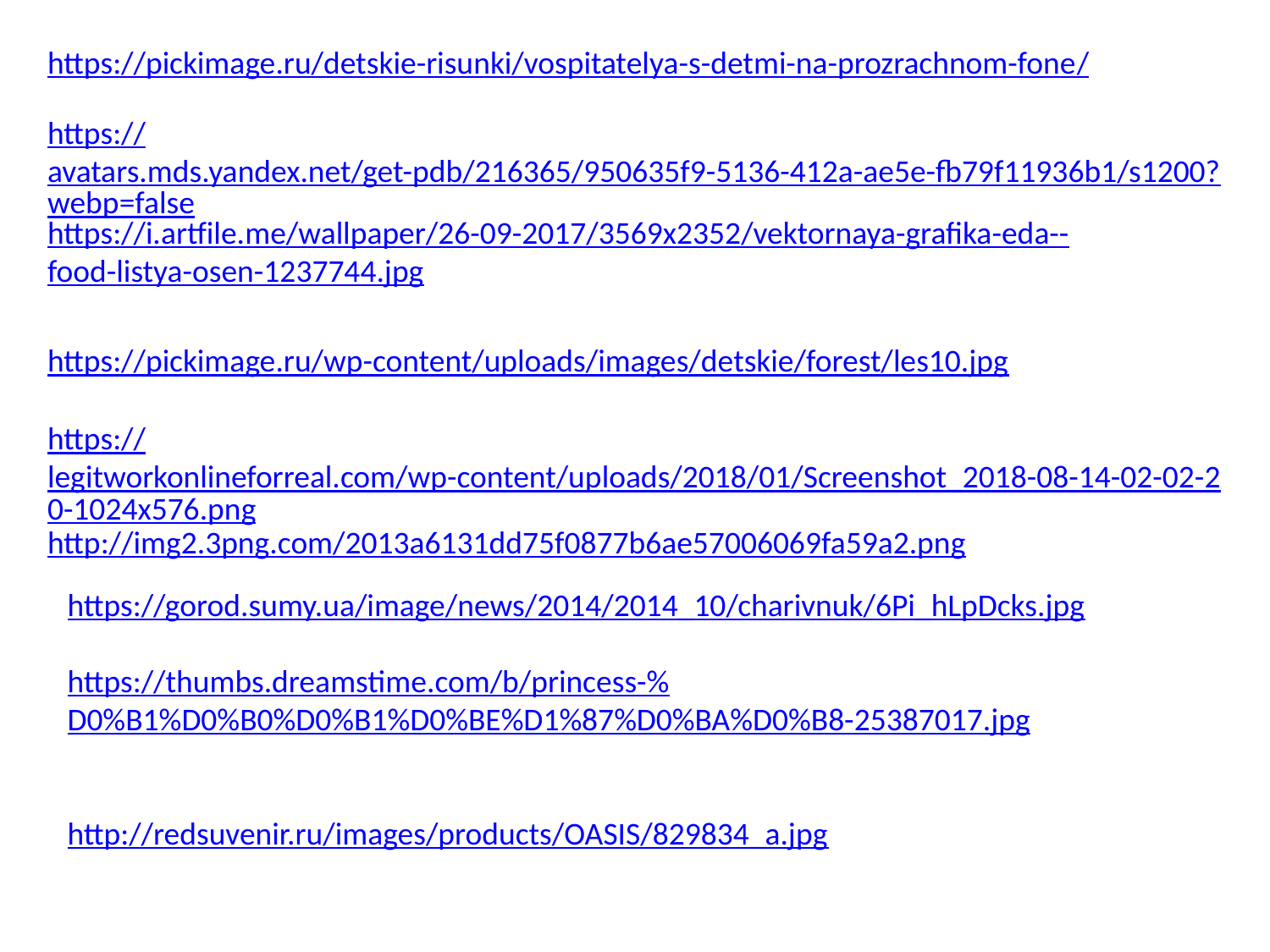

https://pickimage.ru/detskie-risunki/vospitatelya-s-detmi-na-prozrachnom-fone/

https://avatars.mds.yandex.net/get-pdb/216365/950635f9-5136-412a-ae5e-fb79f11936b1/s1200?webp=false

https://i.artfile.me/wallpaper/26-09-2017/3569x2352/vektornaya-grafika-eda--food-listya-osen-1237744.jpg

https://pickimage.ru/wp-content/uploads/images/detskie/forest/les10.jpg
https://legitworkonlineforreal.com/wp-content/uploads/2018/01/Screenshot_2018-08-14-02-02-20-1024x576.png

http://img2.3png.com/2013a6131dd75f0877b6ae57006069fa59a2.png

https://gorod.sumy.ua/image/news/2014/2014_10/charivnuk/6Pi_hLpDcks.jpg

https://thumbs.dreamstime.com/b/princess-%D0%B1%D0%B0%D0%B1%D0%BE%D1%87%D0%BA%D0%B8-25387017.jpg

http://redsuvenir.ru/images/products/OASIS/829834_a.jpg